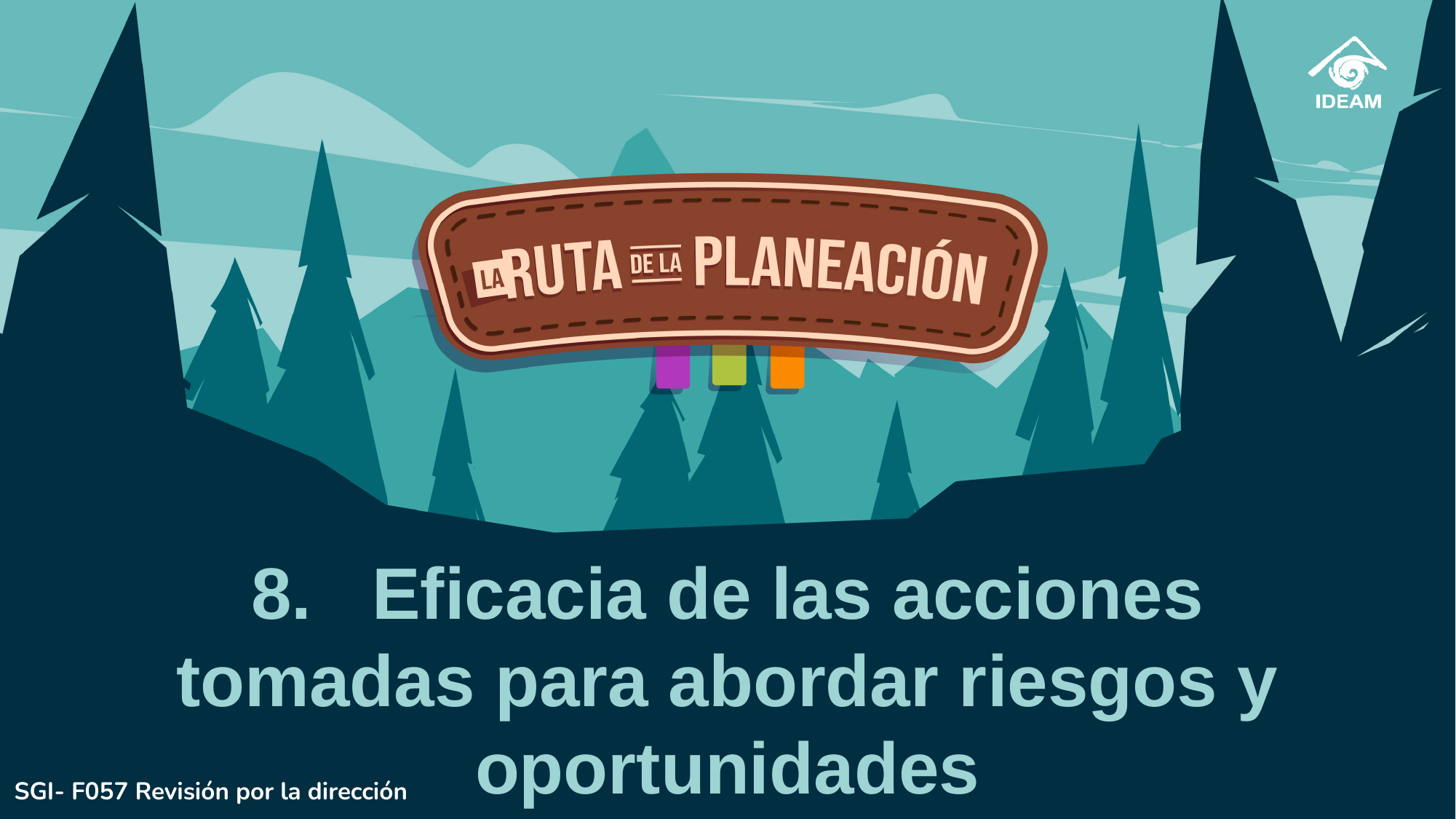

8.   Eficacia de las acciones tomadas para abordar riesgos y oportunidades
SGI- F057 Revisión por la dirección